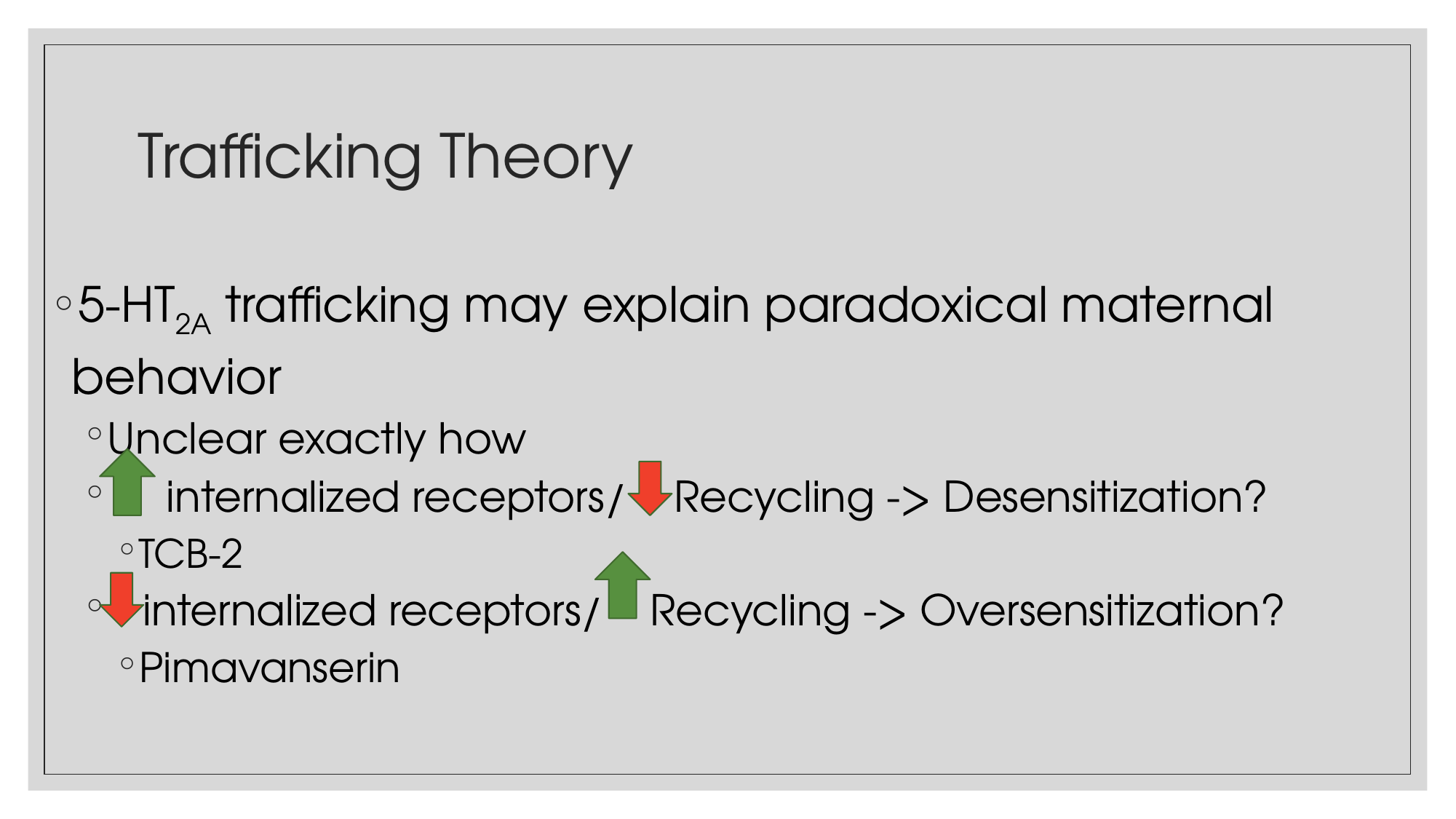

# Trafficking Theory
5-HT2A trafficking may explain paradoxical maternal behavior
Unclear exactly how
     internalized receptors/    Recycling -> Desensitization?
TCB-2
   internalized receptors/    Recycling -> Oversensitization?
Pimavanserin